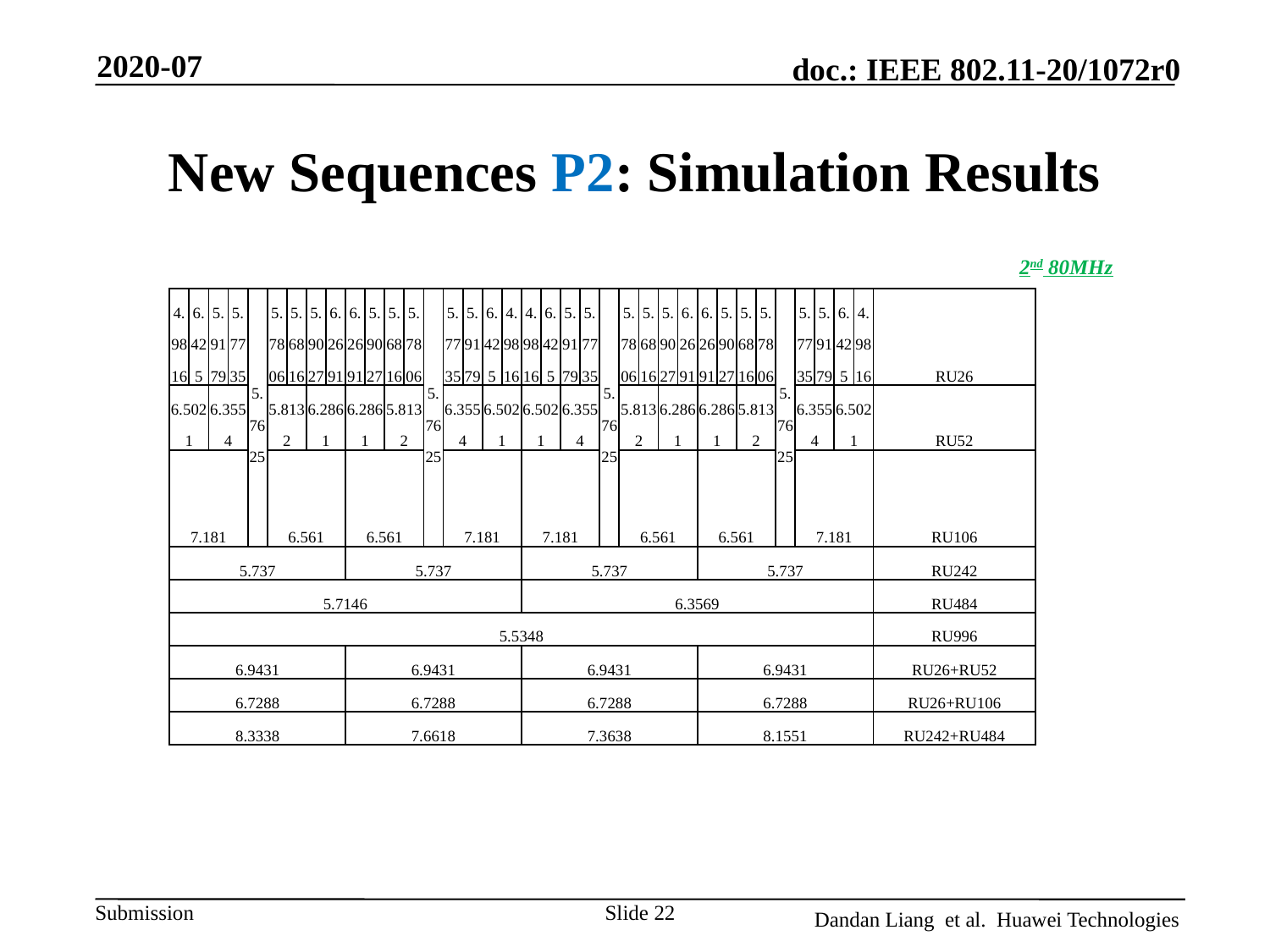

2020-07
# New Sequences P2: Simulation Results
2nd 80MHz
| 4.9816 | 6.425 | 5.9179 | 5.7735 | 5.7625 | 5.7806 | 5.6816 | 5.9027 | 6.2691 | 6.2691 | 5.9027 | 5.6816 | 5.7806 | 5.7625 | 5.7735 | 5.9179 | 6.425 | 4.9816 | 4.9816 | 6.425 | 5.9179 | 5.7735 | 5.7625 | 5.7806 | 5.6816 | 5.9027 | 6.2691 | 6.2691 | 5.9027 | 5.6816 | 5.7806 | 5.7625 | 5.7735 | 5.9179 | 6.425 | 4.9816 | RU26 |
| --- | --- | --- | --- | --- | --- | --- | --- | --- | --- | --- | --- | --- | --- | --- | --- | --- | --- | --- | --- | --- | --- | --- | --- | --- | --- | --- | --- | --- | --- | --- | --- | --- | --- | --- | --- | --- |
| 6.5021 |  | 6.3554 |  |  | 5.8132 |  | 6.2861 |  | 6.2861 |  | 5.8132 |  |  | 6.3554 |  | 6.5021 |  | 6.5021 |  | 6.3554 |  |  | 5.8132 |  | 6.2861 |  | 6.2861 |  | 5.8132 |  |  | 6.3554 |  | 6.5021 |  | RU52 |
| 7.181 |  |  |  |  | 6.561 |  |  |  | 6.561 |  |  |  |  | 7.181 |  |  |  | 7.181 |  |  |  |  | 6.561 |  |  |  | 6.561 |  |  |  |  | 7.181 |  |  |  | RU106 |
| 5.737 |  |  |  |  |  |  |  |  | 5.737 |  |  |  |  |  |  |  |  | 5.737 |  |  |  |  |  |  |  |  | 5.737 |  |  |  |  |  |  |  |  | RU242 |
| 5.7146 |  |  |  |  |  |  |  |  |  |  |  |  |  |  |  |  |  | 6.3569 |  |  |  |  |  |  |  |  |  |  |  |  |  |  |  |  |  | RU484 |
| 5.5348 |  |  |  |  |  |  |  |  |  |  |  |  |  |  |  |  |  |  |  |  |  |  |  |  |  |  |  |  |  |  |  |  |  |  |  | RU996 |
| 6.9431 |  |  |  |  |  |  |  |  | 6.9431 |  |  |  |  |  |  |  |  | 6.9431 |  |  |  |  |  |  |  |  | 6.9431 |  |  |  |  |  |  |  |  | RU26+RU52 |
| 6.7288 |  |  |  |  |  |  |  |  | 6.7288 |  |  |  |  |  |  |  |  | 6.7288 |  |  |  |  |  |  |  |  | 6.7288 |  |  |  |  |  |  |  |  | RU26+RU106 |
| 8.3338 |  |  |  |  |  |  |  |  | 7.6618 |  |  |  |  |  |  |  |  | 7.3638 |  |  |  |  |  |  |  |  | 8.1551 |  |  |  |  |  |  |  |  | RU242+RU484 |
Slide 22